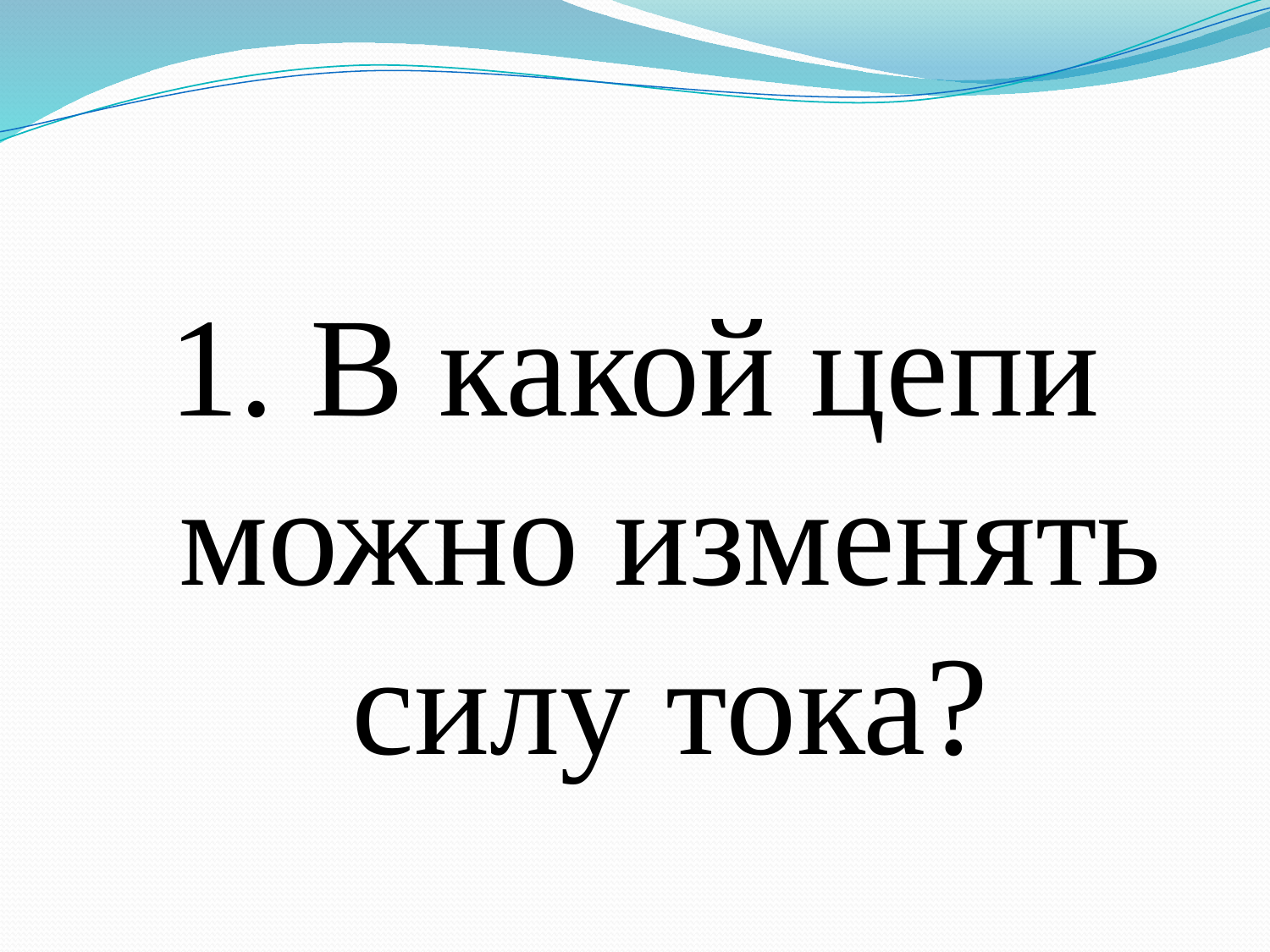

#
1. В какой цепи можно изменять силу тока?